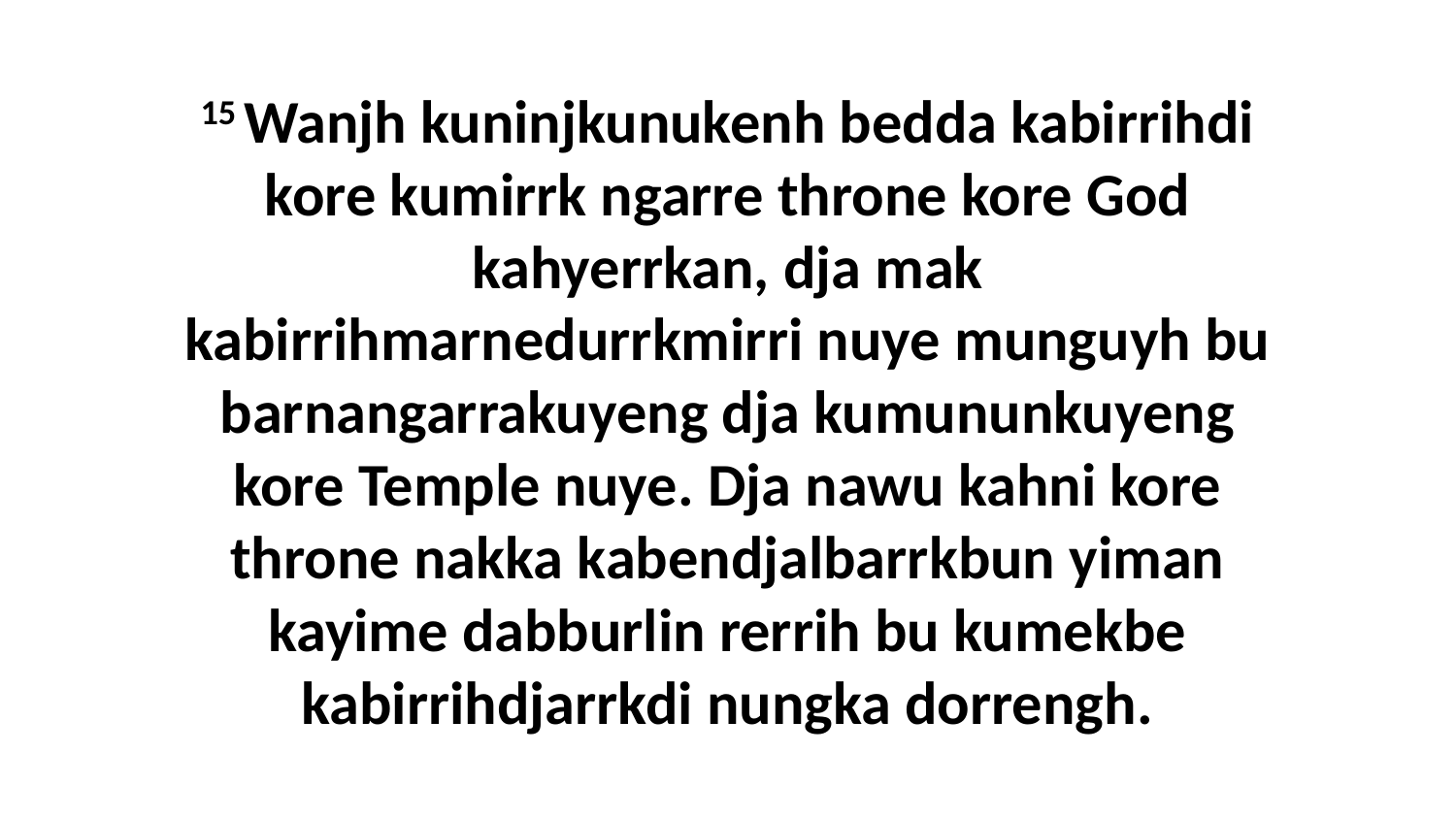

15 Wanjh kuninjkunukenh bedda kabirrihdi kore kumirrk ngarre throne kore God kahyerrkan, dja mak kabirrihmarnedurrkmirri nuye munguyh bu barnangarrakuyeng dja kumununkuyeng kore Temple nuye. Dja nawu kahni kore throne nakka kabendjalbarrkbun yiman kayime dabburlin rerrih bu kumekbe kabirrihdjarrkdi nungka dorrengh.